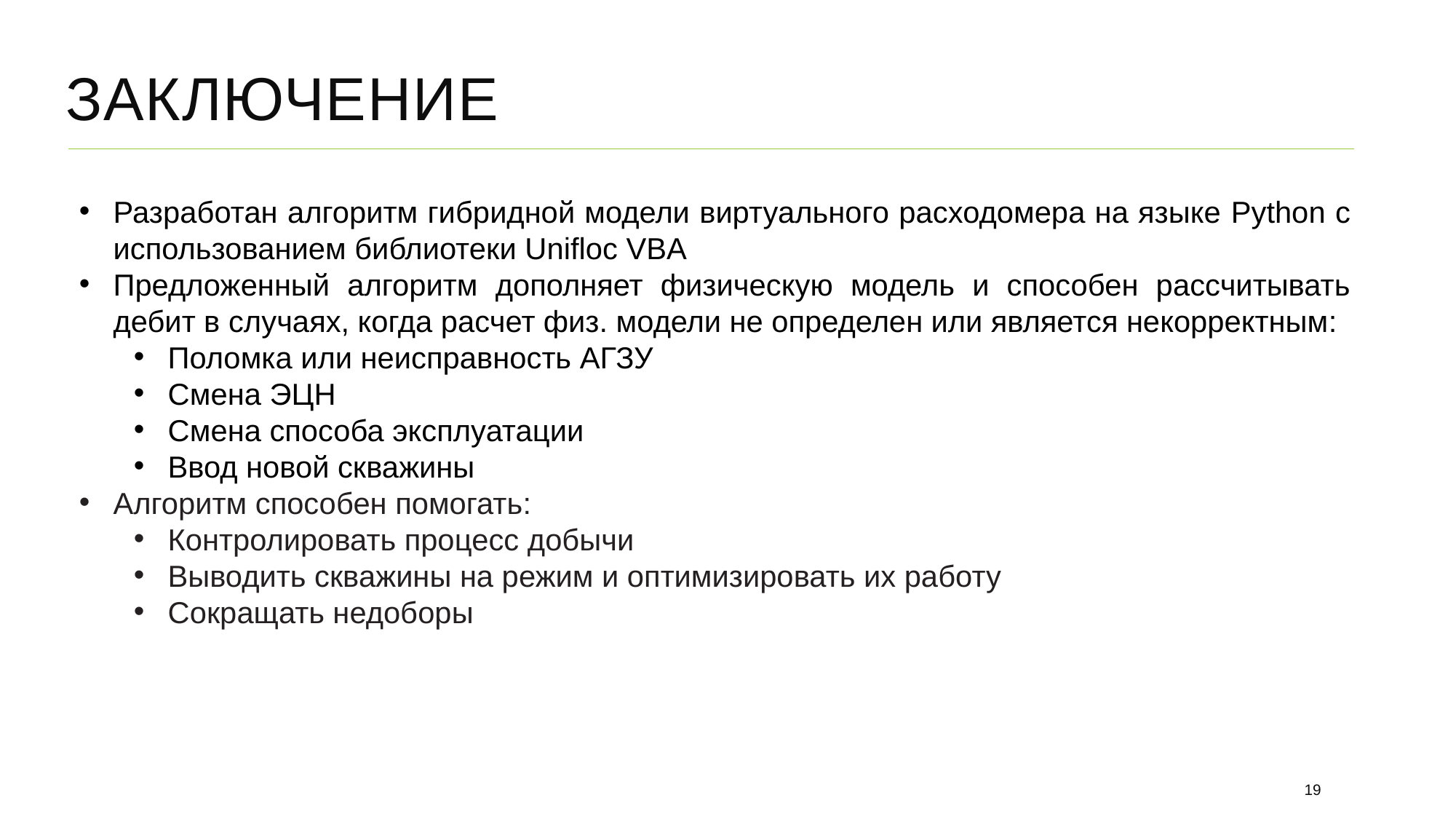

Заключение
Разработан алгоритм гибридной модели виртуального расходомера на языке Python с использованием библиотеки Unifloc VBA
Предложенный алгоритм дополняет физическую модель и способен рассчитывать дебит в случаях, когда расчет физ. модели не определен или является некорректным:
Поломка или неисправность АГЗУ
Смена ЭЦН
Смена способа эксплуатации
Ввод новой скважины
Алгоритм способен помогать:
Контролировать процесс добычи
Выводить скважины на режим и оптимизировать их работу
Сокращать недоборы
19